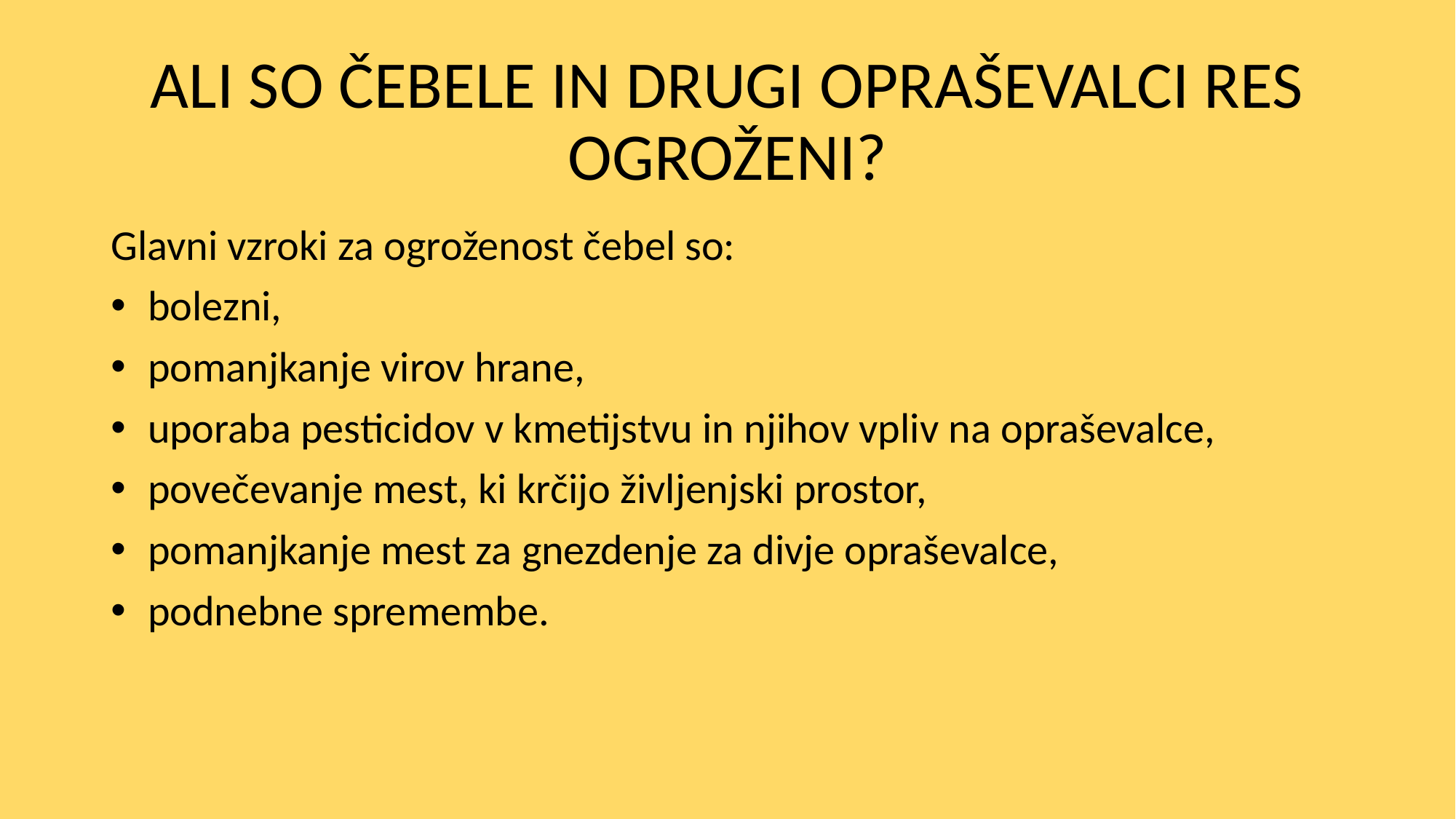

# ALI SO ČEBELE IN DRUGI OPRAŠEVALCI RES OGROŽENI?
Glavni vzroki za ogroženost čebel so:
 bolezni,
 pomanjkanje virov hrane,
 uporaba pesticidov v kmetijstvu in njihov vpliv na opraševalce,
 povečevanje mest, ki krčijo življenjski prostor,
 pomanjkanje mest za gnezdenje za divje opraševalce,
 podnebne spremembe.